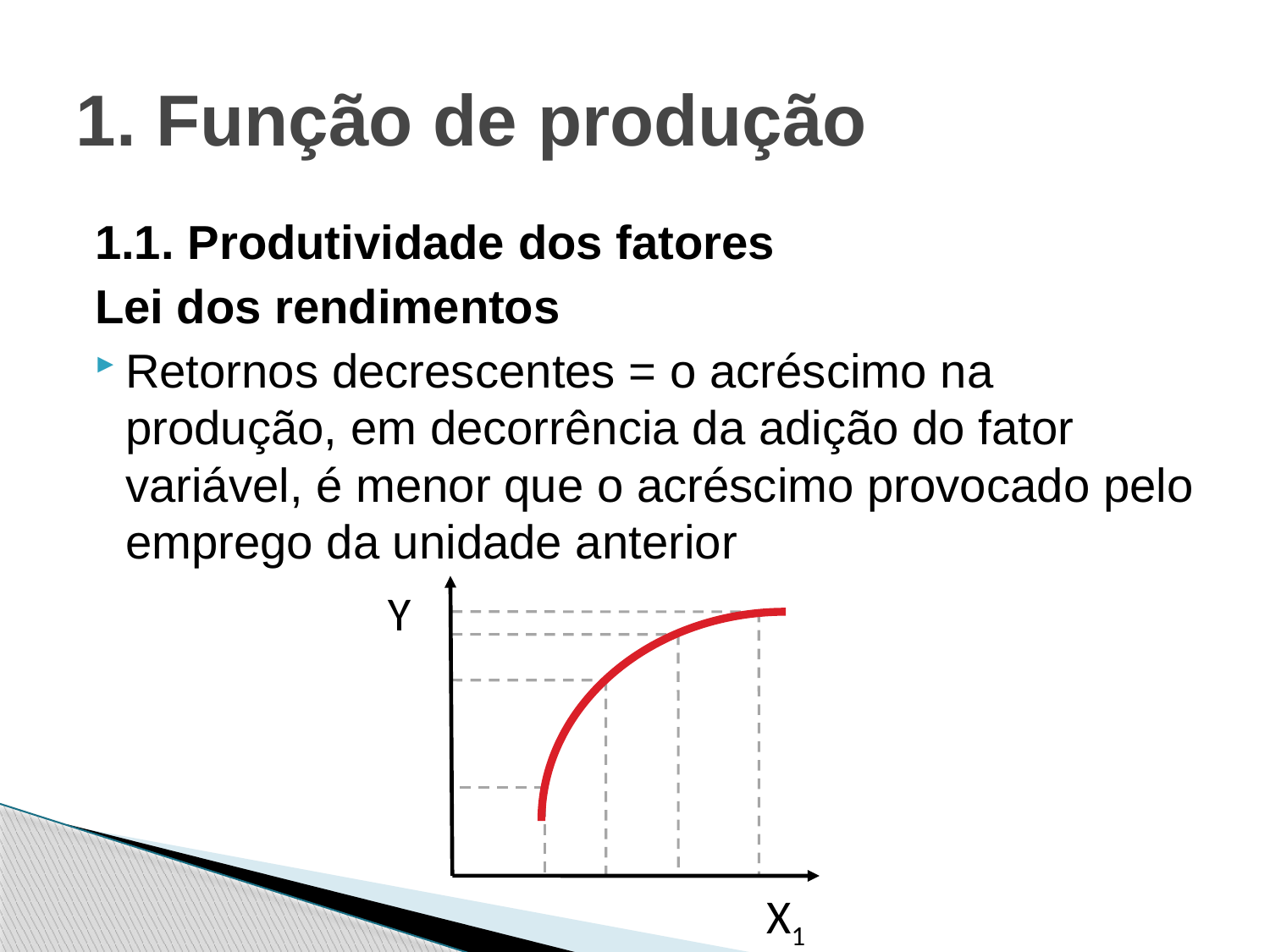

# 1. Função de produção
1.1. Produtividade dos fatores
Lei dos rendimentos
Retornos decrescentes = o acréscimo na produção, em decorrência da adição do fator variável, é menor que o acréscimo provocado pelo emprego da unidade anterior
Y

X1